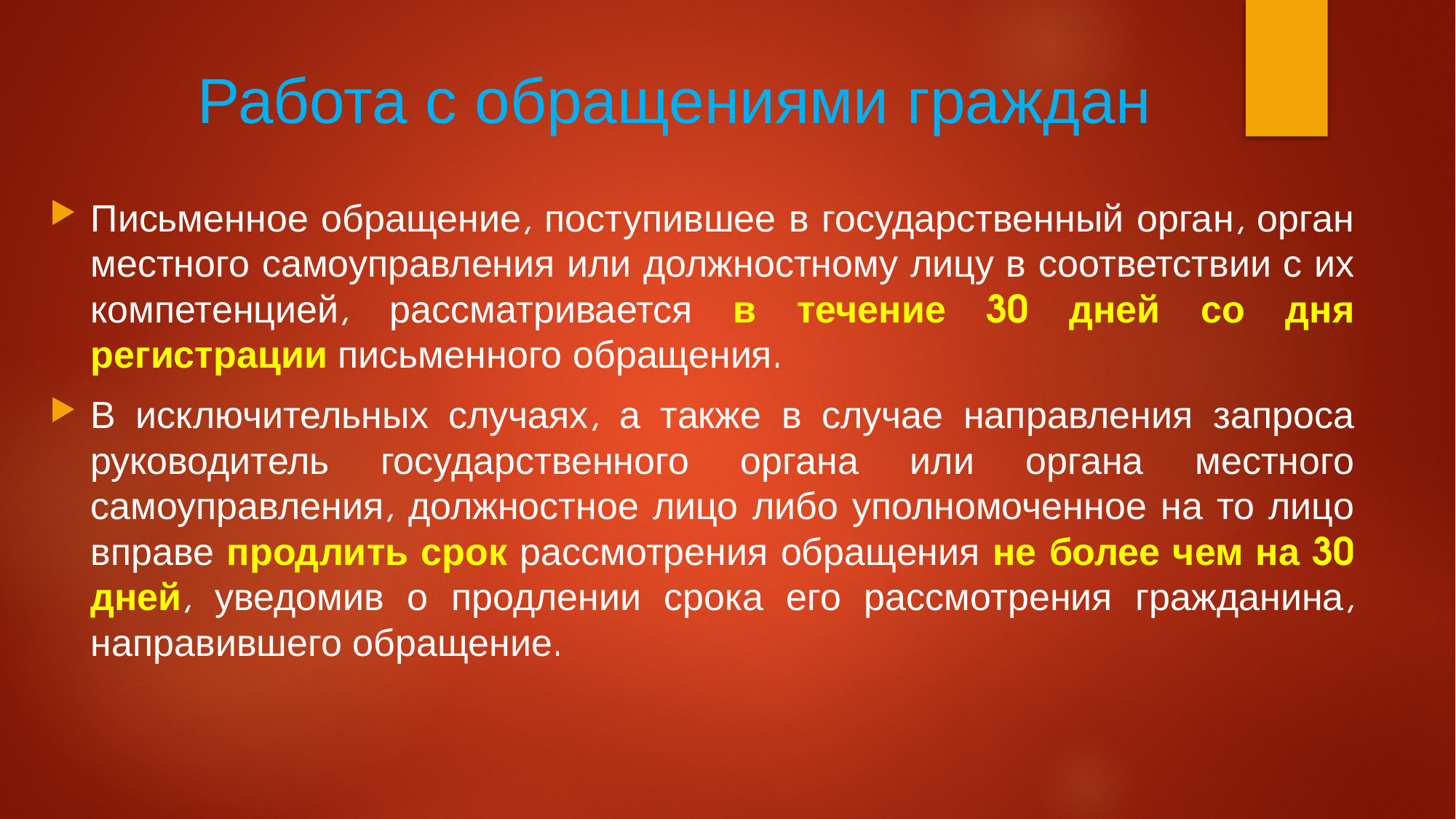

# Работа с обращениями граждан
Письменное обращение, поступившее в государственный орган, орган местного самоуправления или должностному лицу в соответствии с их компетенцией, рассматривается в течение 30 дней со дня регистрации письменного обращения.
В исключительных случаях, а также в случае направления запроса руководитель государственного органа или органа местного самоуправления, должностное лицо либо уполномоченное на то лицо вправе продлить срок рассмотрения обращения не более чем на 30 дней, уведомив о продлении срока его рассмотрения гражданина, направившего обращение.